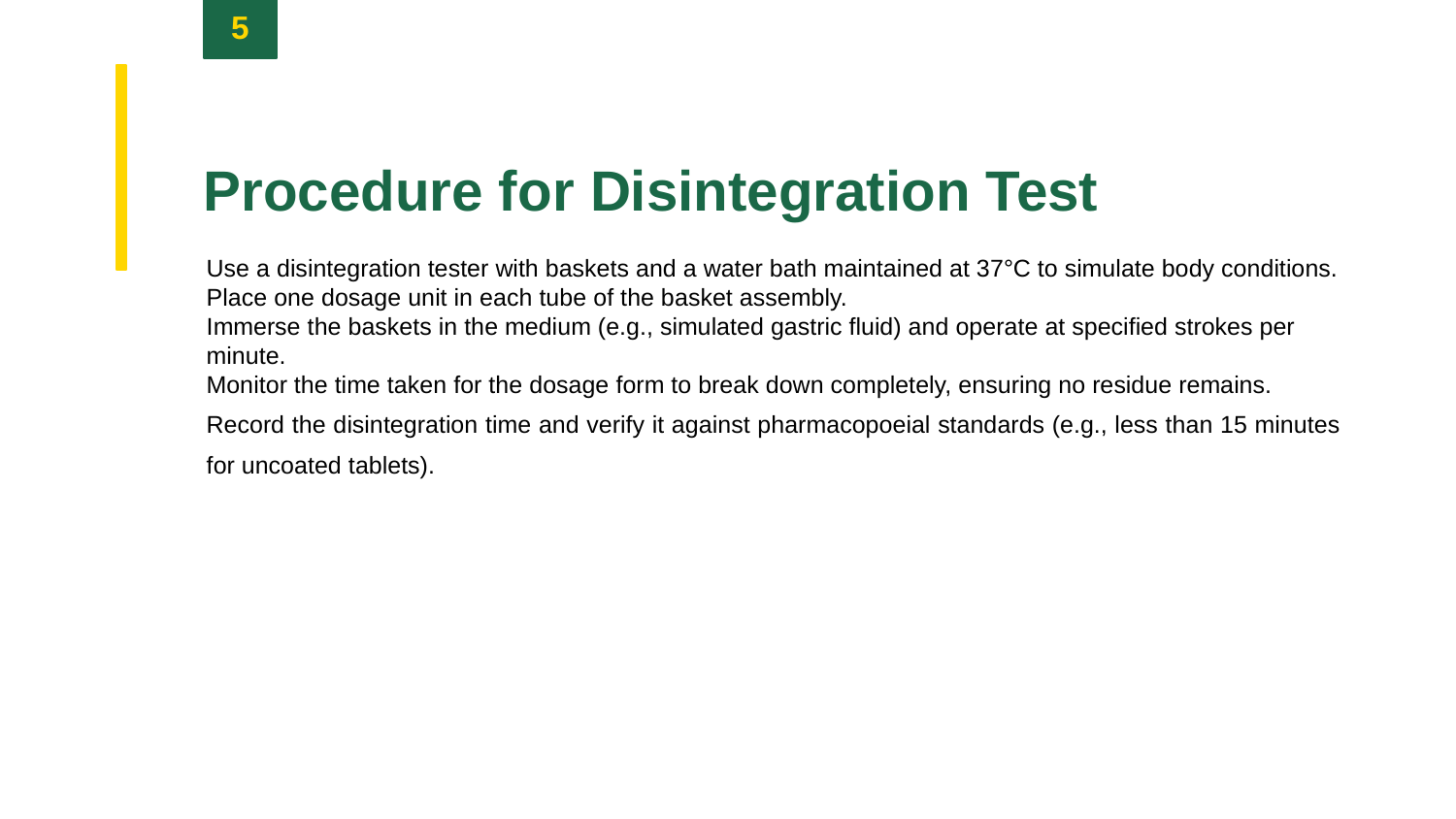

5

Procedure for Disintegration Test
Use a disintegration tester with baskets and a water bath maintained at 37°C to simulate body conditions.
Place one dosage unit in each tube of the basket assembly.
Immerse the baskets in the medium (e.g., simulated gastric fluid) and operate at specified strokes per minute.
Monitor the time taken for the dosage form to break down completely, ensuring no residue remains.
Record the disintegration time and verify it against pharmacopoeial standards (e.g., less than 15 minutes for uncoated tablets).